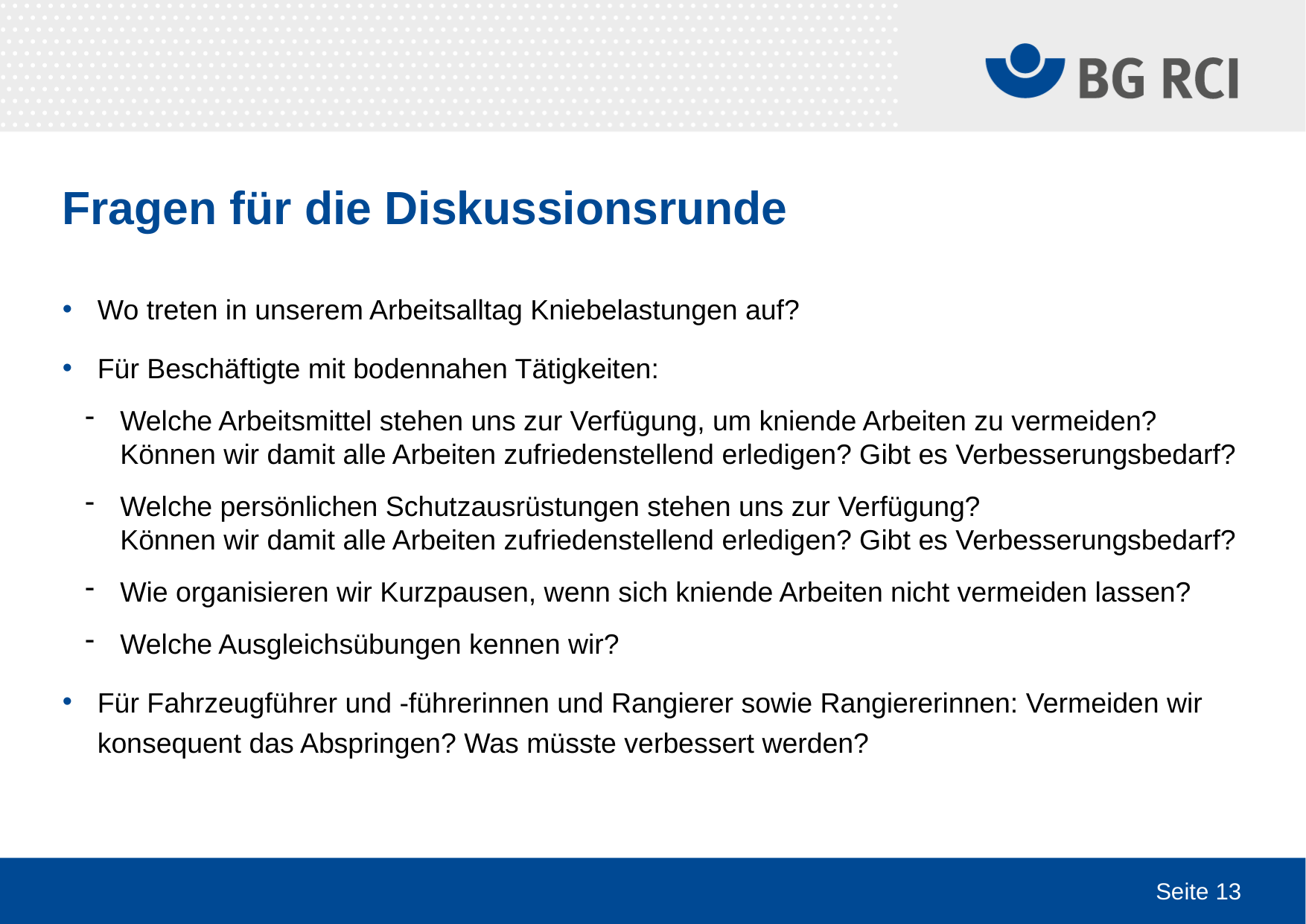

# Fragen für die Diskussionsrunde
Wo treten in unserem Arbeitsalltag Kniebelastungen auf?
Für Beschäftigte mit bodennahen Tätigkeiten:
Welche Arbeitsmittel stehen uns zur Verfügung, um kniende Arbeiten zu vermeiden?
Können wir damit alle Arbeiten zufriedenstellend erledigen? Gibt es Verbesserungsbedarf?
Welche persönlichen Schutzausrüstungen stehen uns zur Verfügung?
Können wir damit alle Arbeiten zufriedenstellend erledigen? Gibt es Verbesserungsbedarf?
Wie organisieren wir Kurzpausen, wenn sich kniende Arbeiten nicht vermeiden lassen?
Welche Ausgleichsübungen kennen wir?
Für Fahrzeugführer und -führerinnen und Rangierer sowie Rangiererinnen: Vermeiden wir konsequent das Abspringen? Was müsste verbessert werden?

Seite 13